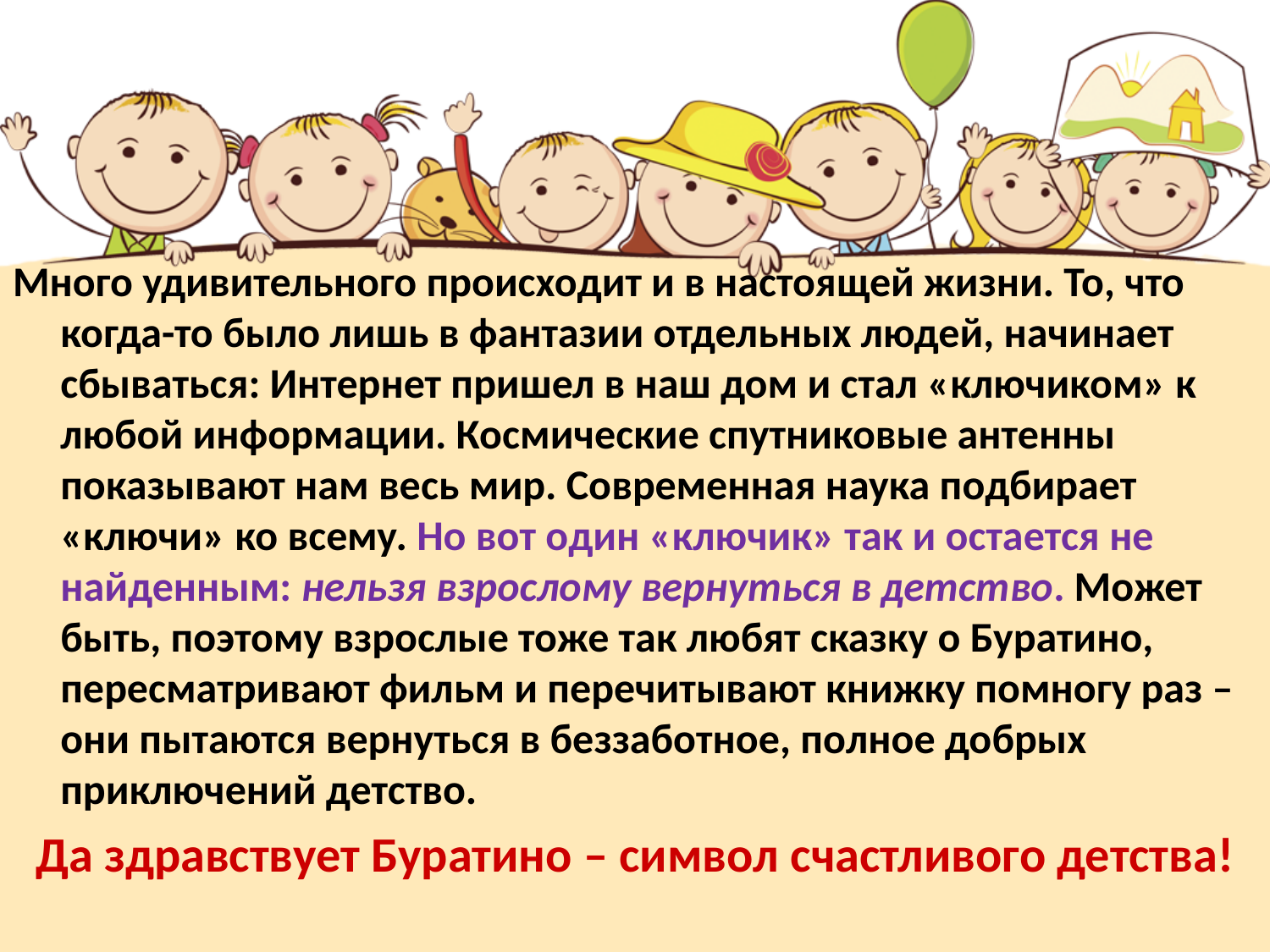

Много удивительного происходит и в настоящей жизни. То, что когда-то было лишь в фантазии отдельных людей, начинает сбываться: Интернет пришел в наш дом и стал «ключиком» к любой информации. Космические спутниковые антенны показывают нам весь мир. Современная наука подбирает «ключи» ко всему. Но вот один «ключик» так и остается не найденным: нельзя взрослому вернуться в детство. Может быть, поэтому взрослые тоже так любят сказку о Буратино, пересматривают фильм и перечитывают книжку помногу раз – они пытаются вернуться в беззаботное, полное добрых приключений детство.
Да здравствует Буратино – символ счастливого детства!